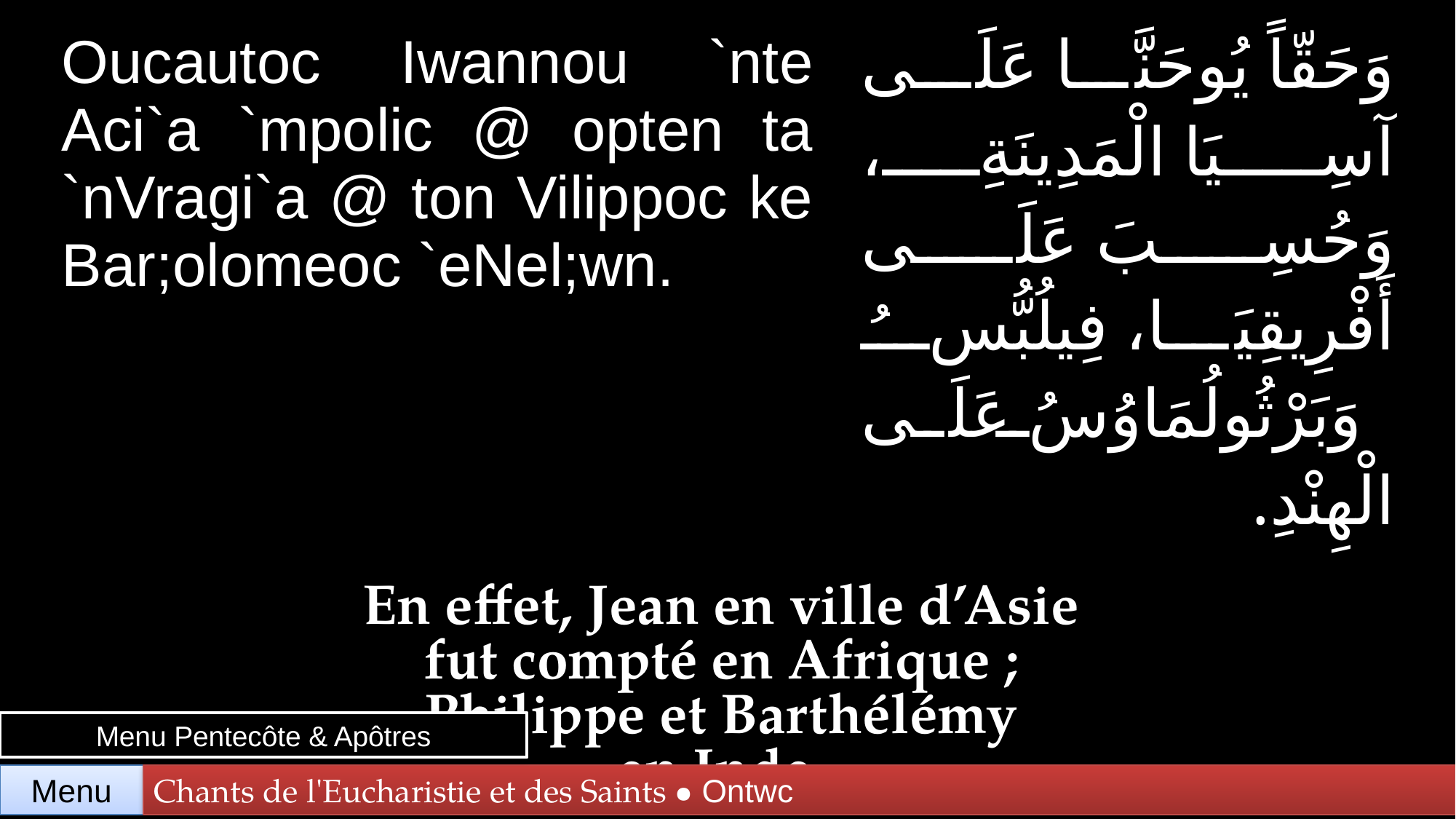

| Oucautoc Iwannou `nte Aci`a `mpolic @ opten ta `nVragi`a @ ton Vilippoc ke Bar;olomeoc `eNel;wn. |  | وَحَقّاً يُوحَنَّا عَلَى آسِيَا الْمَدِينَةِ، وَحُسِبَ عَلَى أَفْرِيقِيَا، فِيلُبُّسُ وَبَرْثُولُمَاوُسُ عَلَى الْهِنْدِ. |
| --- | --- | --- |
|  |  |  |
| En effet, Jean en ville d’Asie fut compté en Afrique ; Philippe et Barthélémy en Inde. |  |  |
Menu Pentecôte & Apôtres
Chants de l'Eucharistie et des Saints • Ontwc
Menu